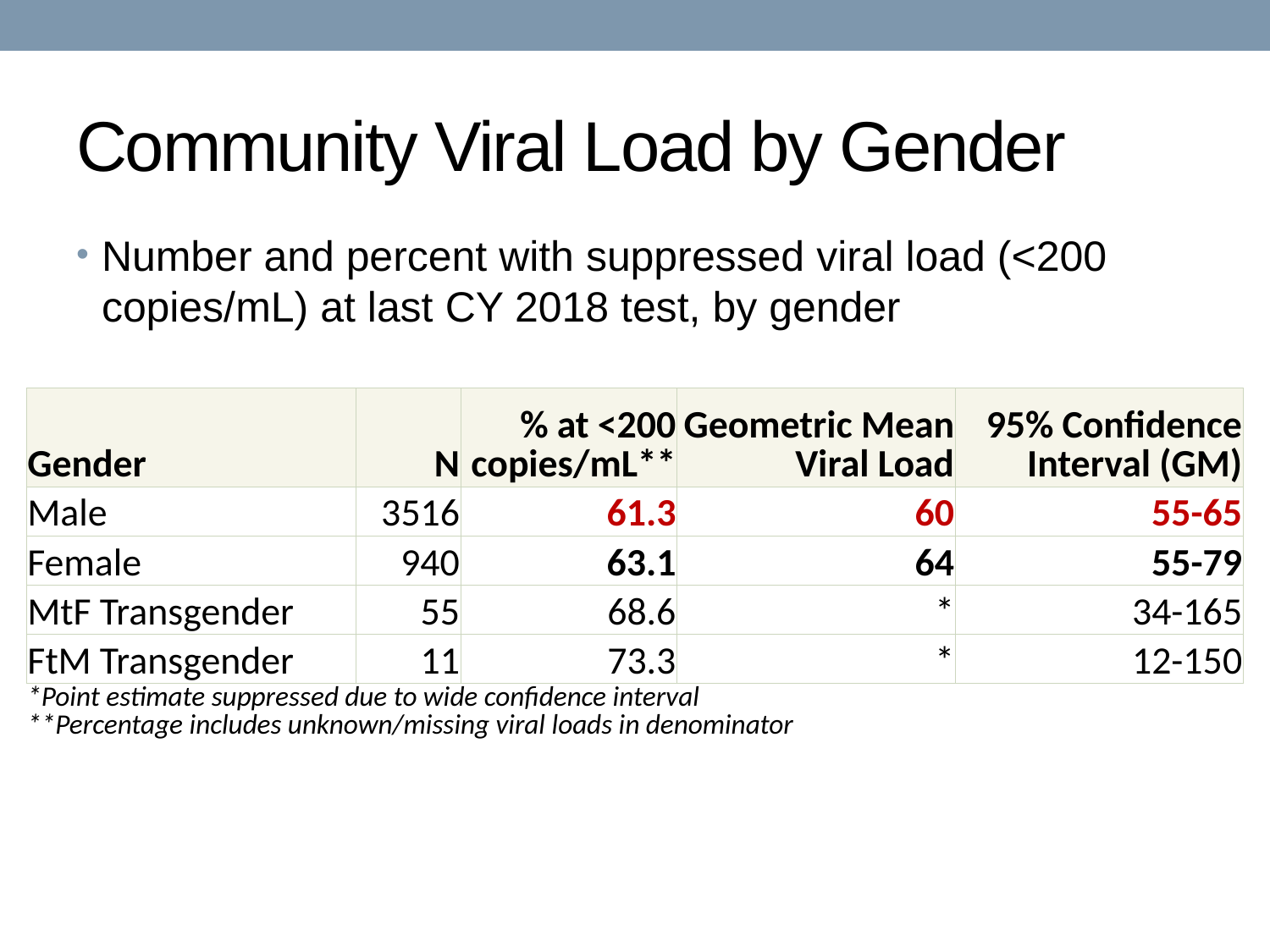

# Community Viral Load by Gender

Number and percent with suppressed viral load (<200 copies/mL) at last CY 2018 test, by gender

| Gender | N | % at <200 copies/mL\*\* | Geometric Mean Viral Load | 95% Confidence Interval (GM) |
| --- | --- | --- | --- | --- |
| Male | 3516 | 61.3 | 60 | 55-65 |
| Female | 940 | 63.1 | 64 | 55-79 |
| MtF Transgender | 55 | 68.6 | \* | 34-165 |
| FtM Transgender | 11 | 73.3 | \* | 12-150 |
| \*Point estimate suppressed due to wide confidence interval \*\*Percentage includes unknown/missing viral loads in denominator |  |  |  |  |